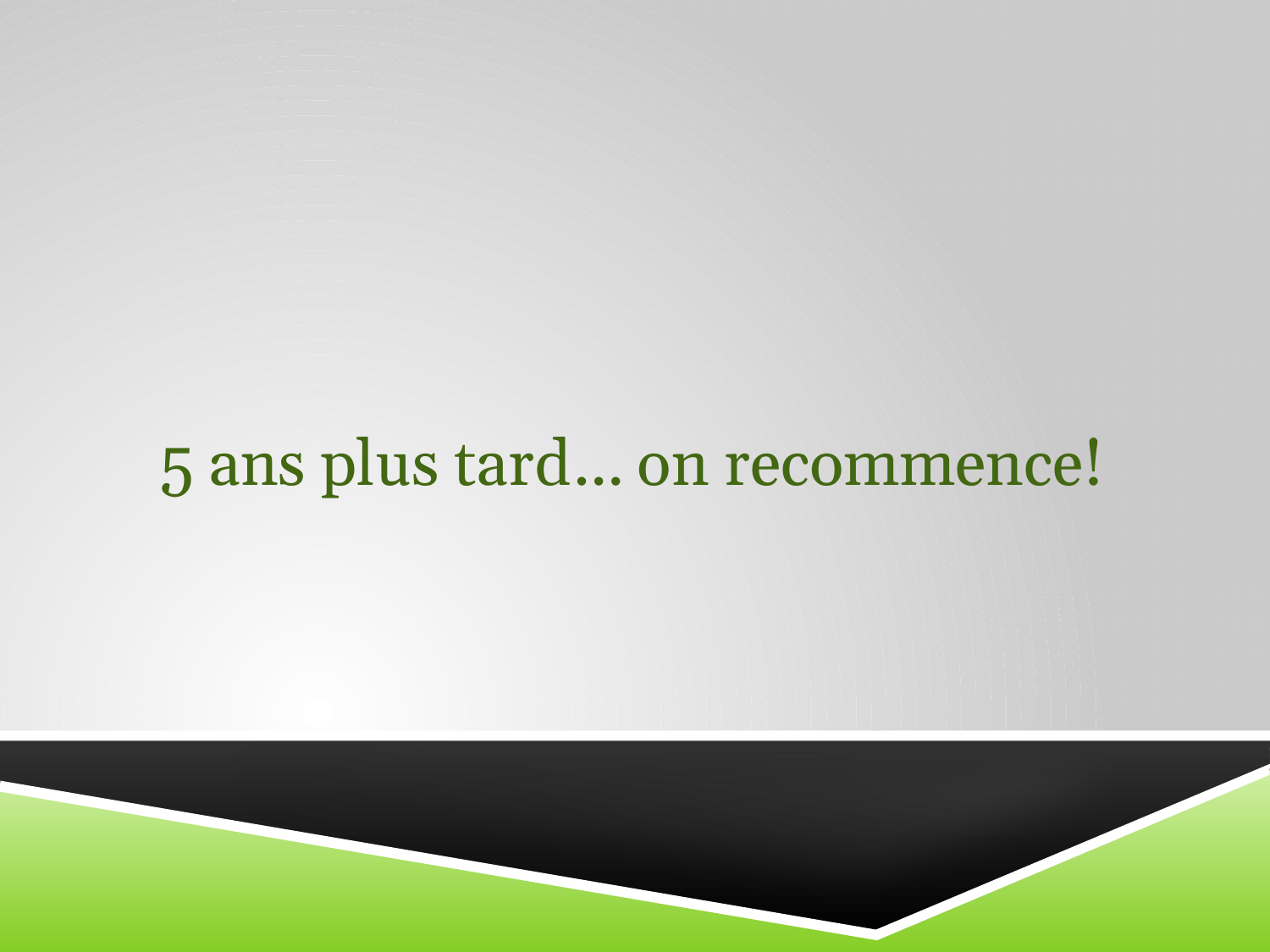

5 ans plus tard… on recommence!
#